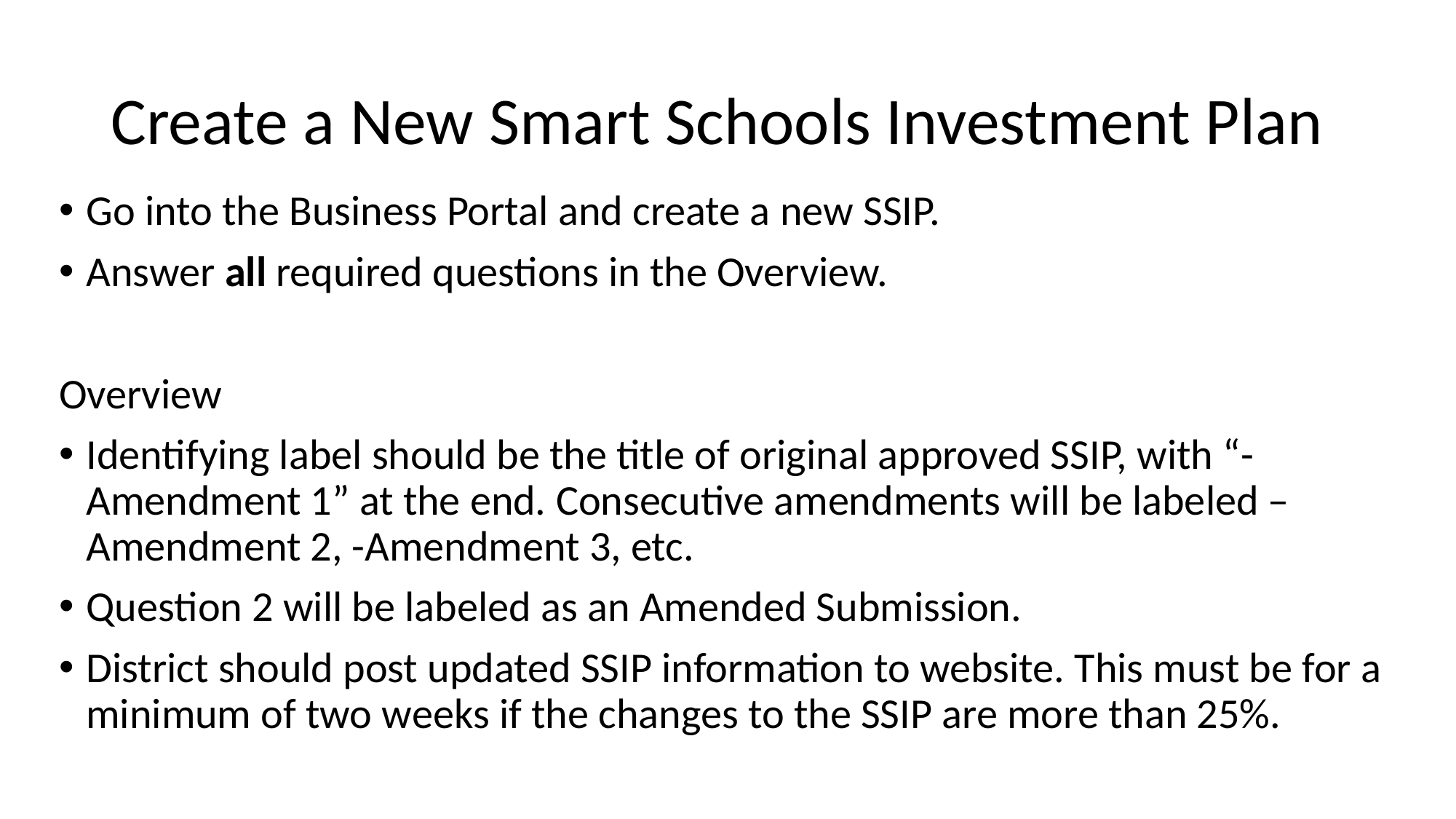

# Create a New Smart Schools Investment Plan
Go into the Business Portal and create a new SSIP.
Answer all required questions in the Overview.

Overview
Identifying label should be the title of original approved SSIP, with “-Amendment 1” at the end. Consecutive amendments will be labeled – Amendment 2, -Amendment 3, etc.
Question 2 will be labeled as an Amended Submission.
District should post updated SSIP information to website. This must be for a minimum of two weeks if the changes to the SSIP are more than 25%.